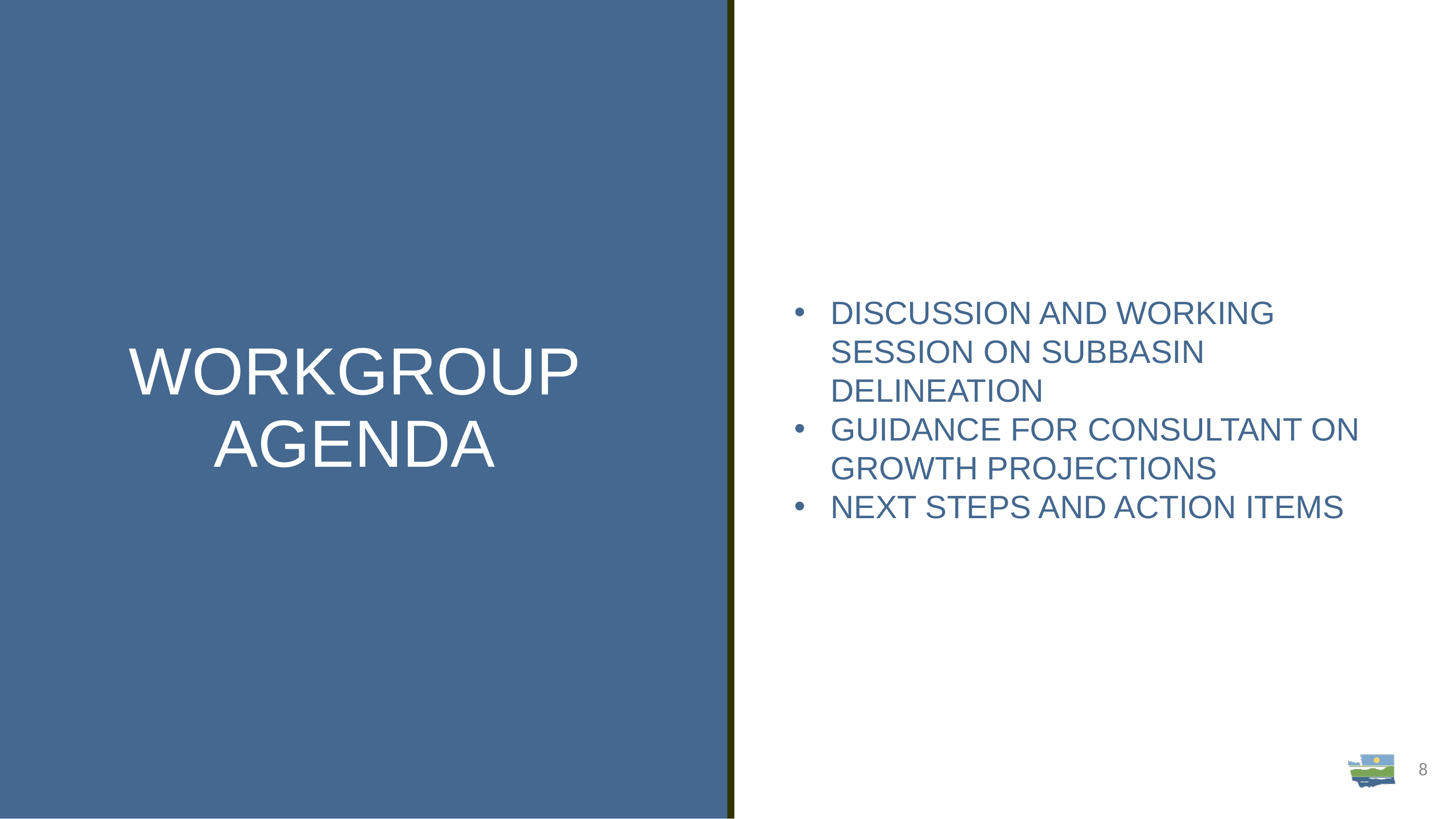

# WORKGROUP AGENDA
DISCUSSION AND WORKING SESSION ON SUBBASIN DELINEATION
GUIDANCE FOR CONSULTANT ON GROWTH PROJECTIONS
NEXT STEPS AND ACTION ITEMS